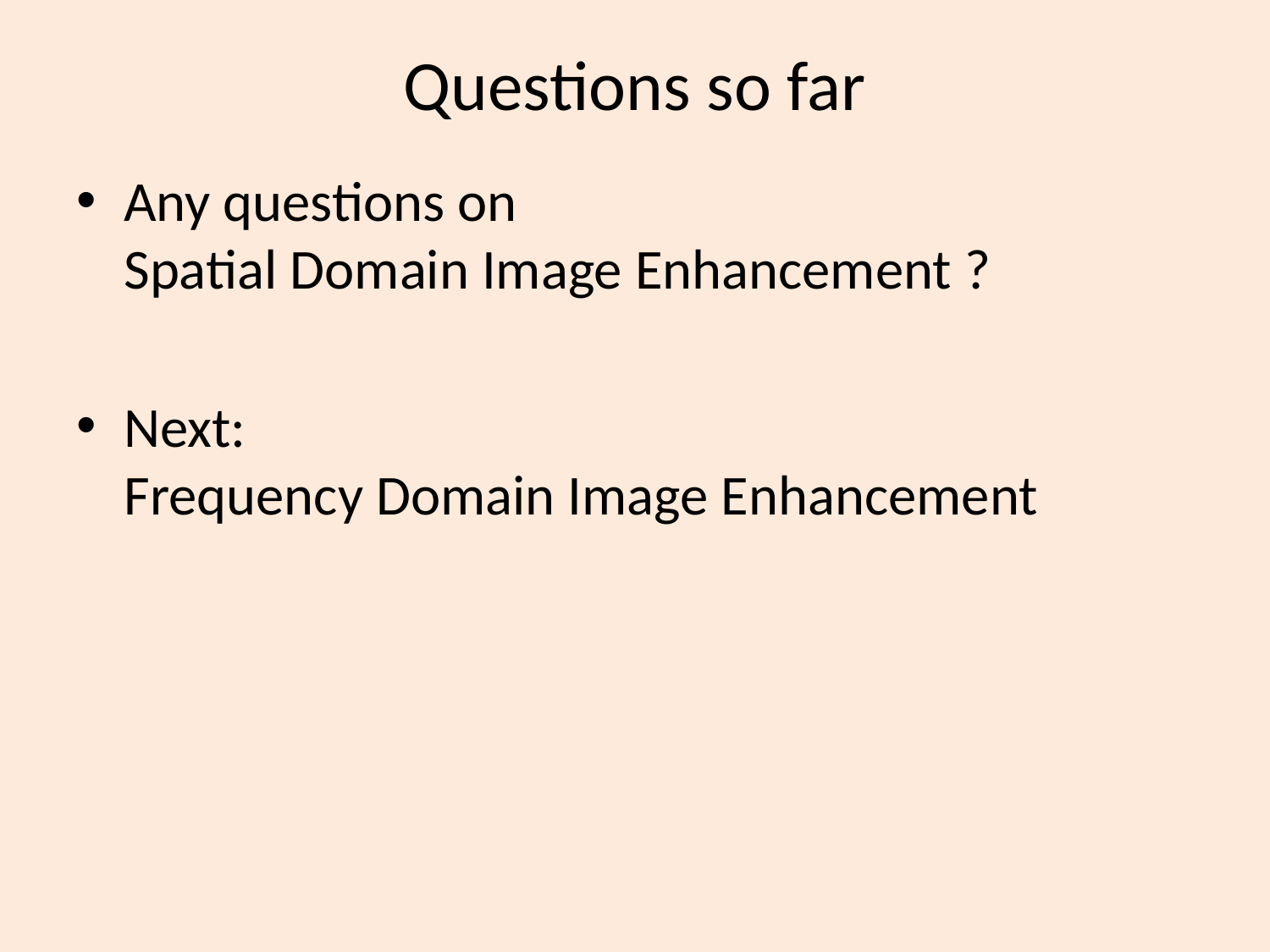

# Questions so far
Any questions on
Spatial Domain Image Enhancement ?

Next:
Frequency Domain Image Enhancement